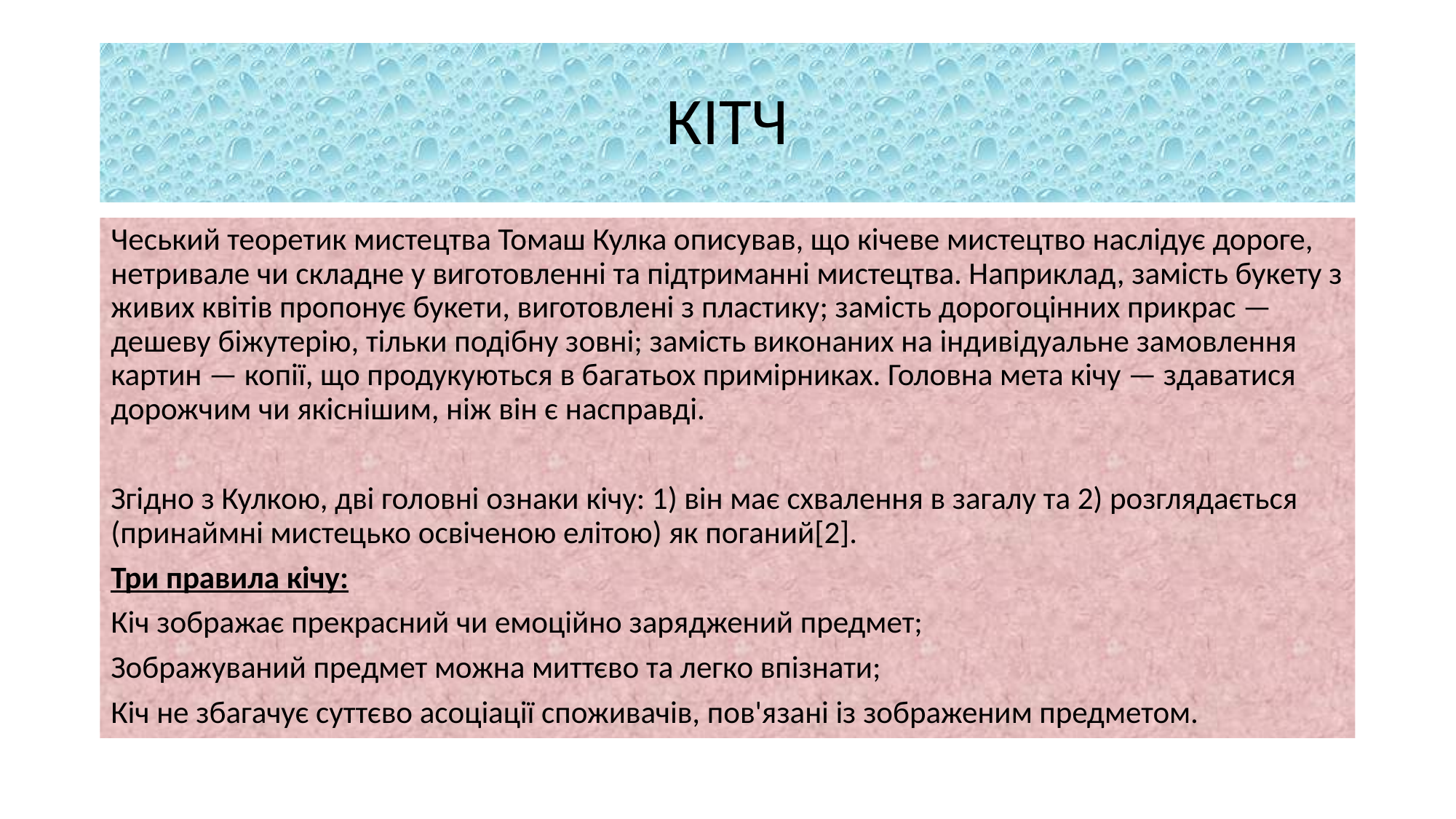

# КІТЧ
Чеський теоретик мистецтва Томаш Кулка описував, що кічеве мистецтво наслідує дороге, нетривале чи складне у виготовленні та підтриманні мистецтва. Наприклад, замість букету з живих квітів пропонує букети, виготовлені з пластику; замість дорогоцінних прикрас — дешеву біжутерію, тільки подібну зовні; замість виконаних на індивідуальне замовлення картин — копії, що продукуються в багатьох примірниках. Головна мета кічу — здаватися дорожчим чи якіснішим, ніж він є насправді.

Згідно з Кулкою, дві головні ознаки кічу: 1) він має схвалення в загалу та 2) розглядається (принаймні мистецько освіченою елітою) як поганий[2].
Три правила кічу:
Кіч зображає прекрасний чи емоційно заряджений предмет;
Зображуваний предмет можна миттєво та легко впізнати;
Кіч не збагачує суттєво асоціації споживачів, пов'язані із зображеним предметом.